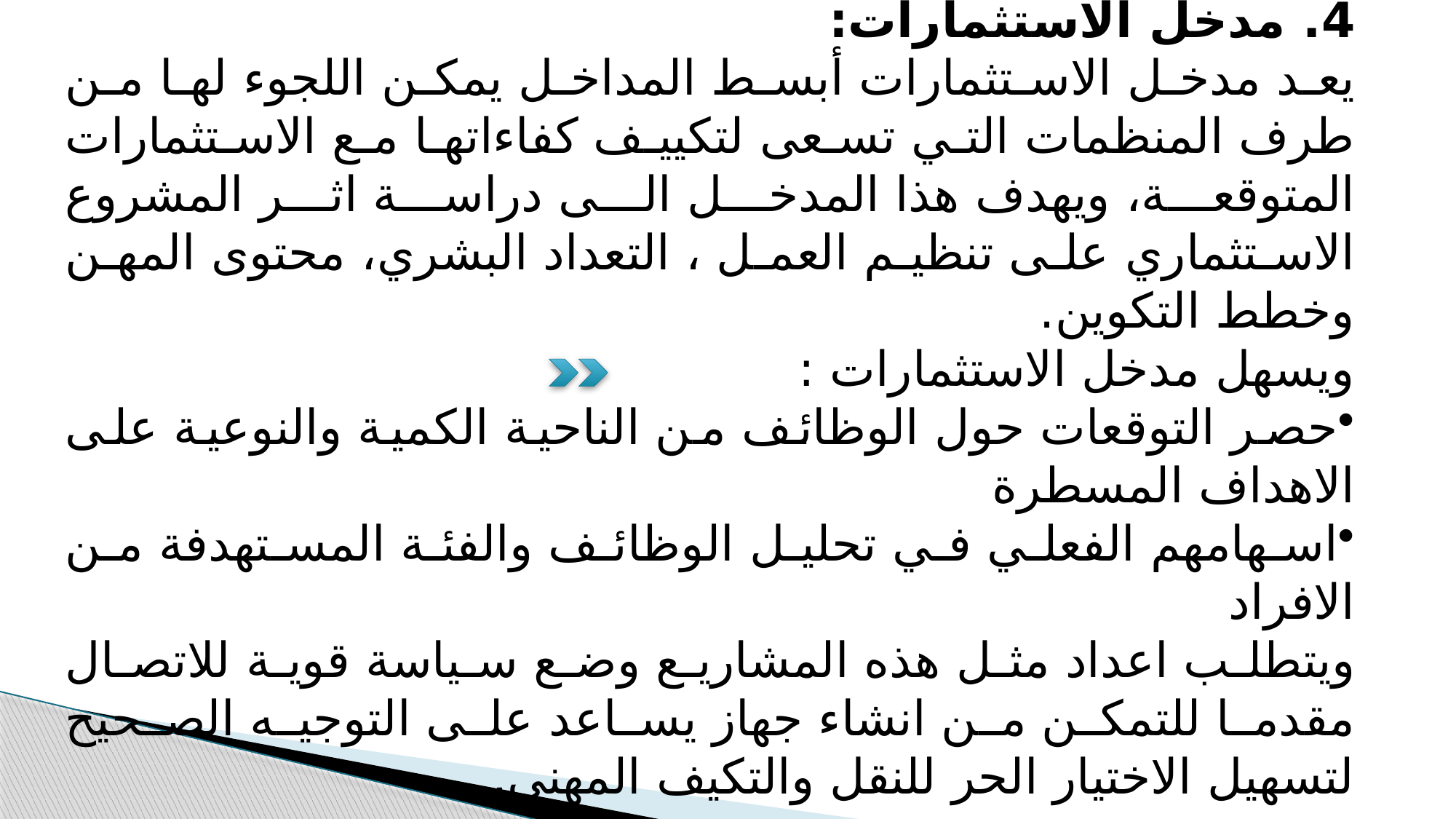

4. مدخل الاستثمارات:
يعد مدخل الاستثمارات أبسط المداخل يمكن اللجوء لها من طرف المنظمات التي تسعى لتكييف كفاءاتها مع الاستثمارات المتوقعة، ويهدف هذا المدخل الى دراسة اثر المشروع الاستثماري على تنظيم العمل ، التعداد البشري، محتوى المهن وخطط التكوين.
ويسهل مدخل الاستثمارات :
حصر التوقعات حول الوظائف من الناحية الكمية والنوعية على الاهداف المسطرة
اسهامهم الفعلي في تحليل الوظائف والفئة المستهدفة من الافراد
ويتطلب اعداد مثل هذه المشاريع وضع سياسة قوية للاتصال مقدما للتمكن من انشاء جهاز يساعد على التوجيه الصحيح لتسهيل الاختيار الحر للنقل والتكيف المهني.